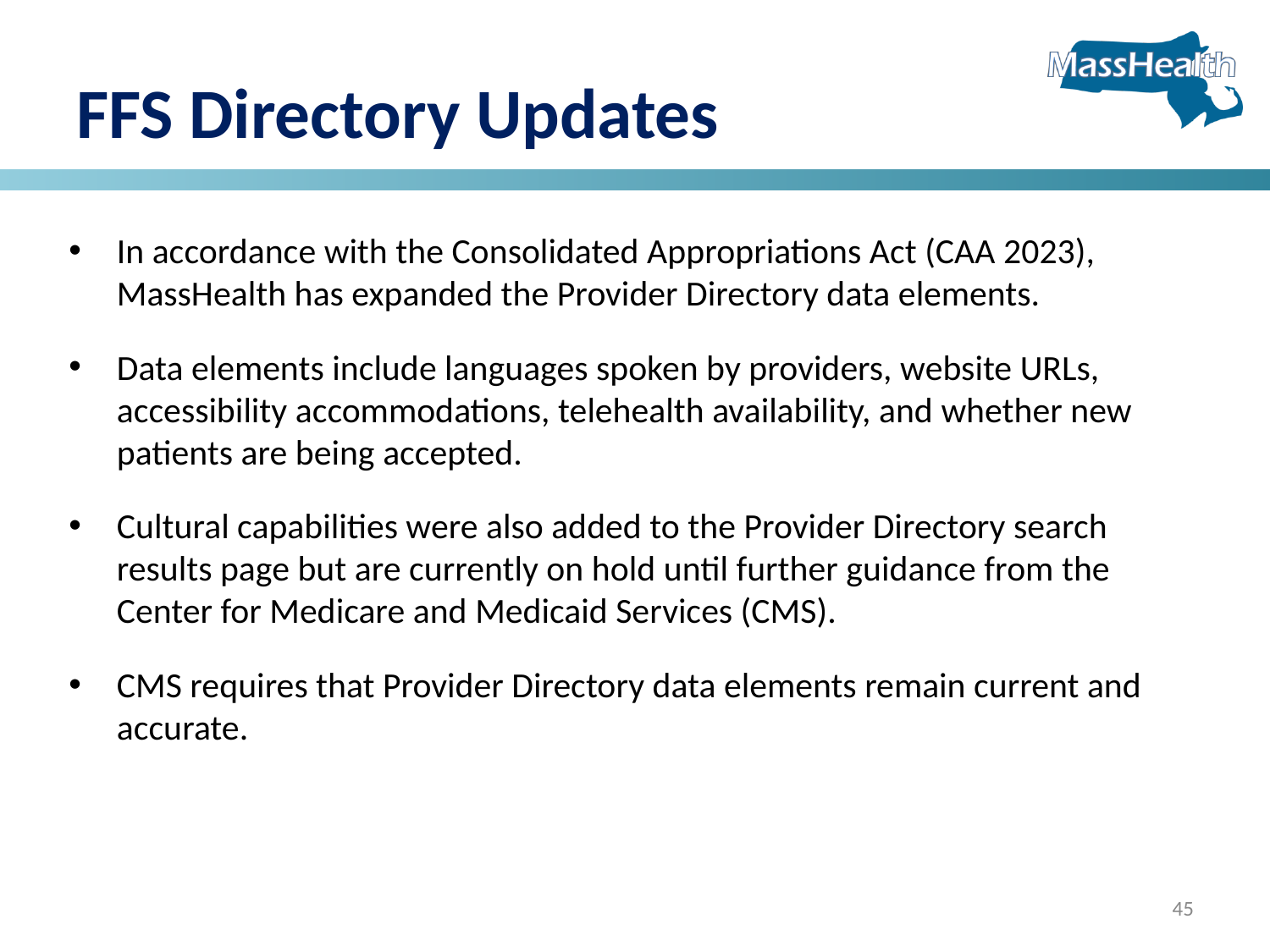

# FFS Directory Updates
In accordance with the Consolidated Appropriations Act (CAA 2023), MassHealth has expanded the Provider Directory data elements.
Data elements include languages spoken by providers, website URLs, accessibility accommodations, telehealth availability, and whether new patients are being accepted.
Cultural capabilities were also added to the Provider Directory search results page but are currently on hold until further guidance from the Center for Medicare and Medicaid Services (CMS).
CMS requires that Provider Directory data elements remain current and accurate.
45